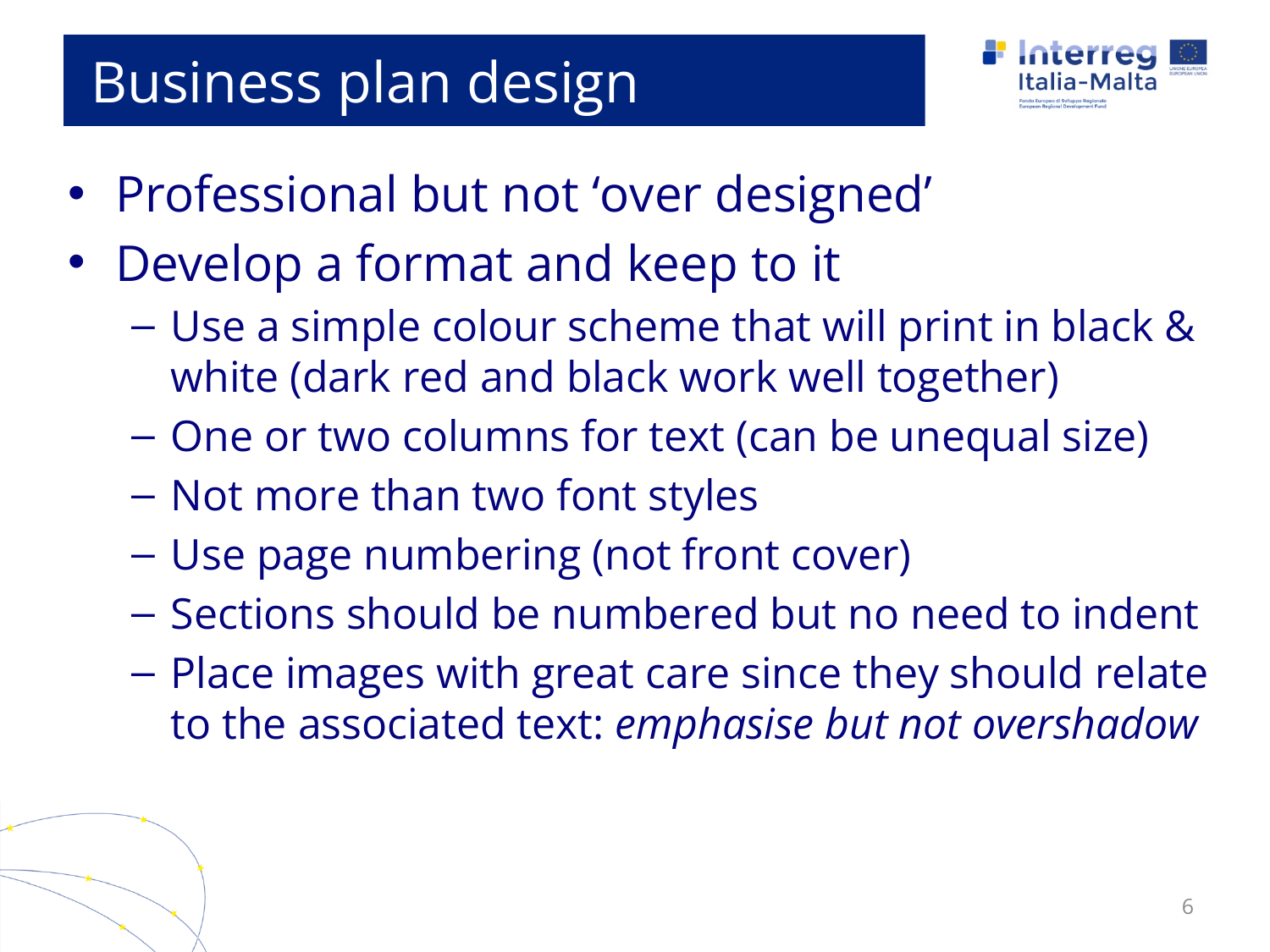

# Business plan design
Professional but not ‘over designed’
Develop a format and keep to it
Use a simple colour scheme that will print in black & white (dark red and black work well together)
One or two columns for text (can be unequal size)
Not more than two font styles
Use page numbering (not front cover)
Sections should be numbered but no need to indent
Place images with great care since they should relate to the associated text: emphasise but not overshadow

6